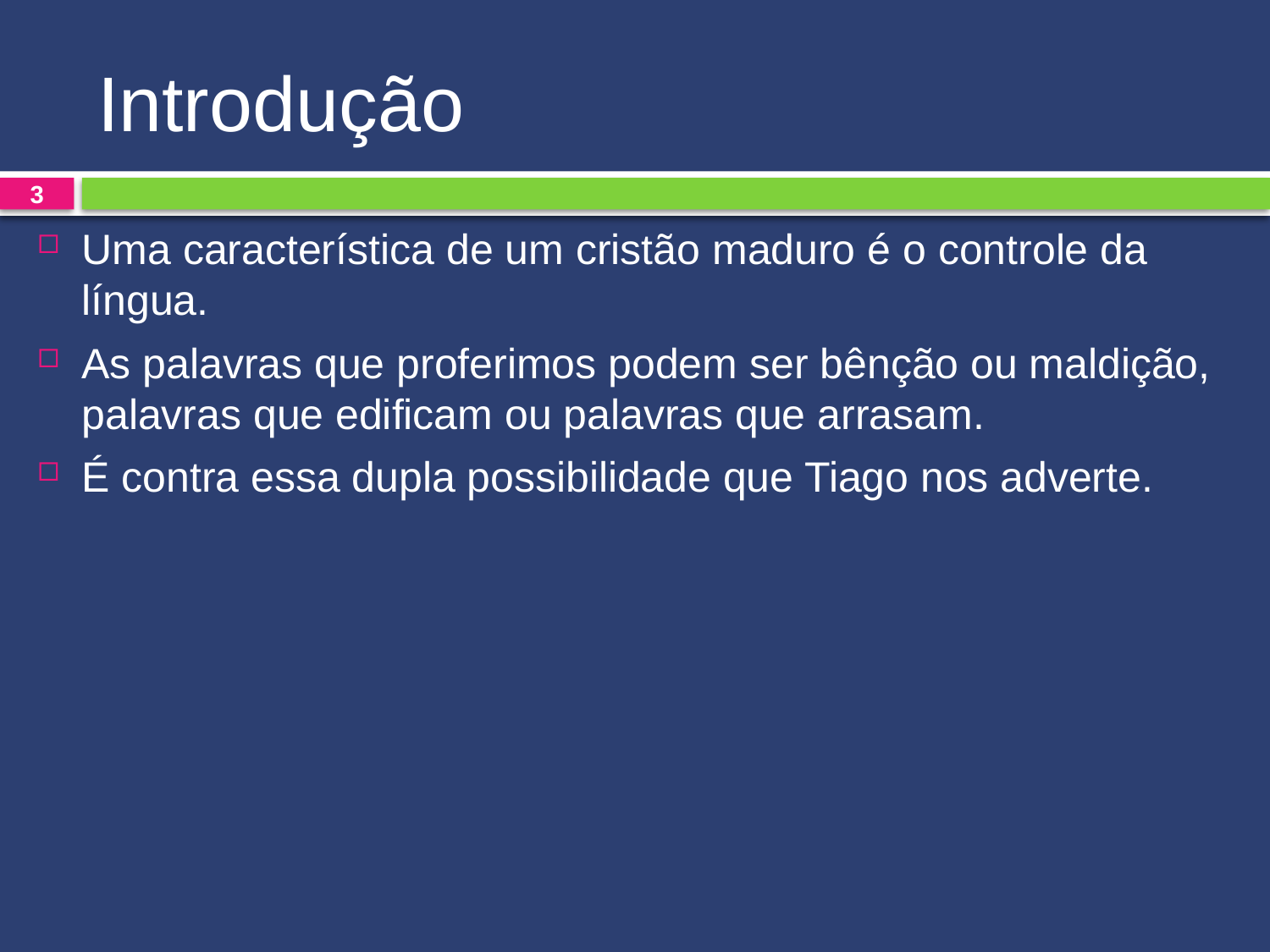

# Introdução
3
Uma característica de um cristão maduro é o controle da língua.
As palavras que proferimos podem ser bênção ou maldição, palavras que edificam ou palavras que arrasam.
É contra essa dupla possibilidade que Tiago nos adverte.